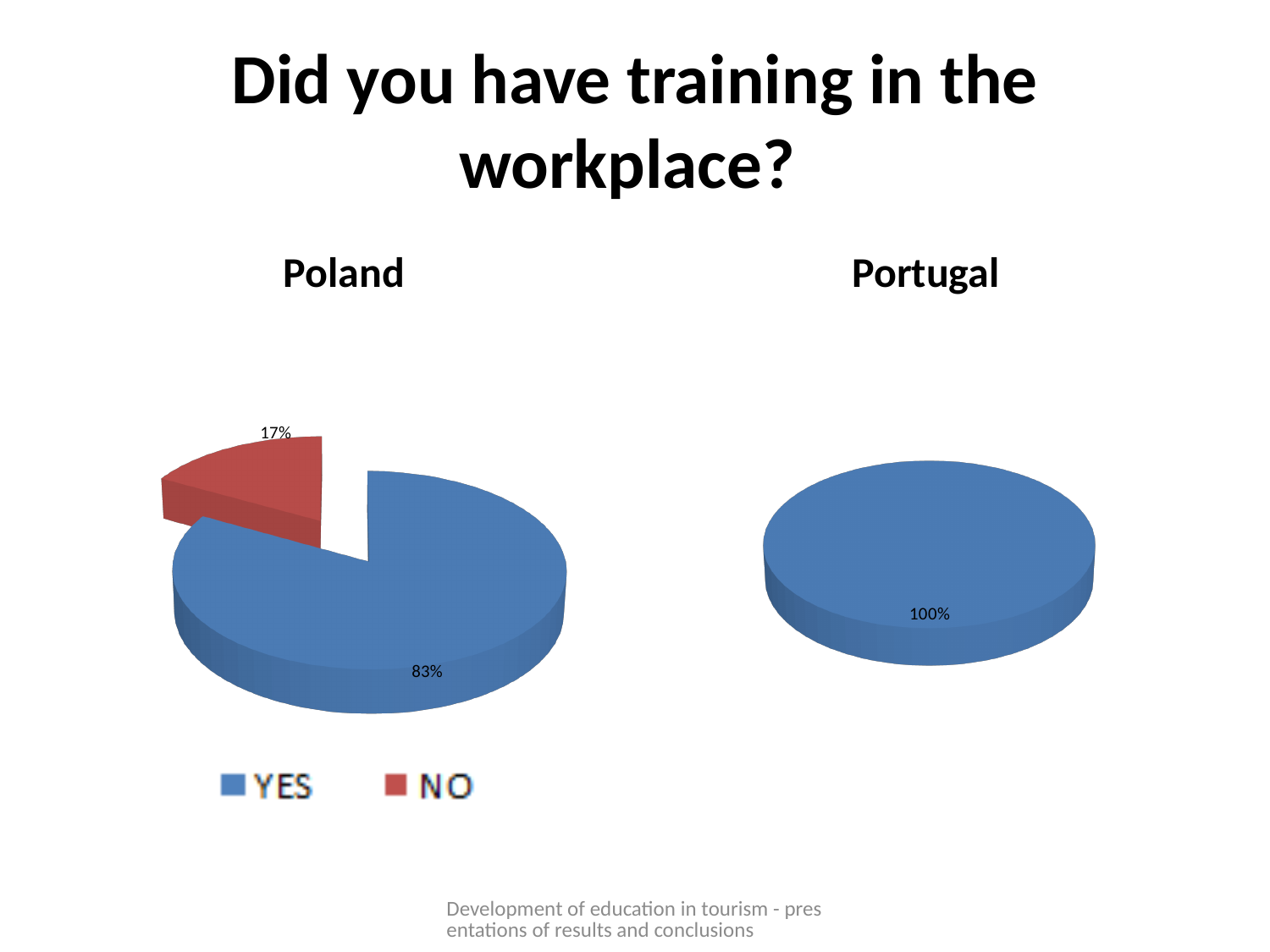

# Did you have training in the workplace?
Poland
Portugal

[unsupported chart]

[unsupported chart]

Development of education in tourism - presentations of results and conclusions